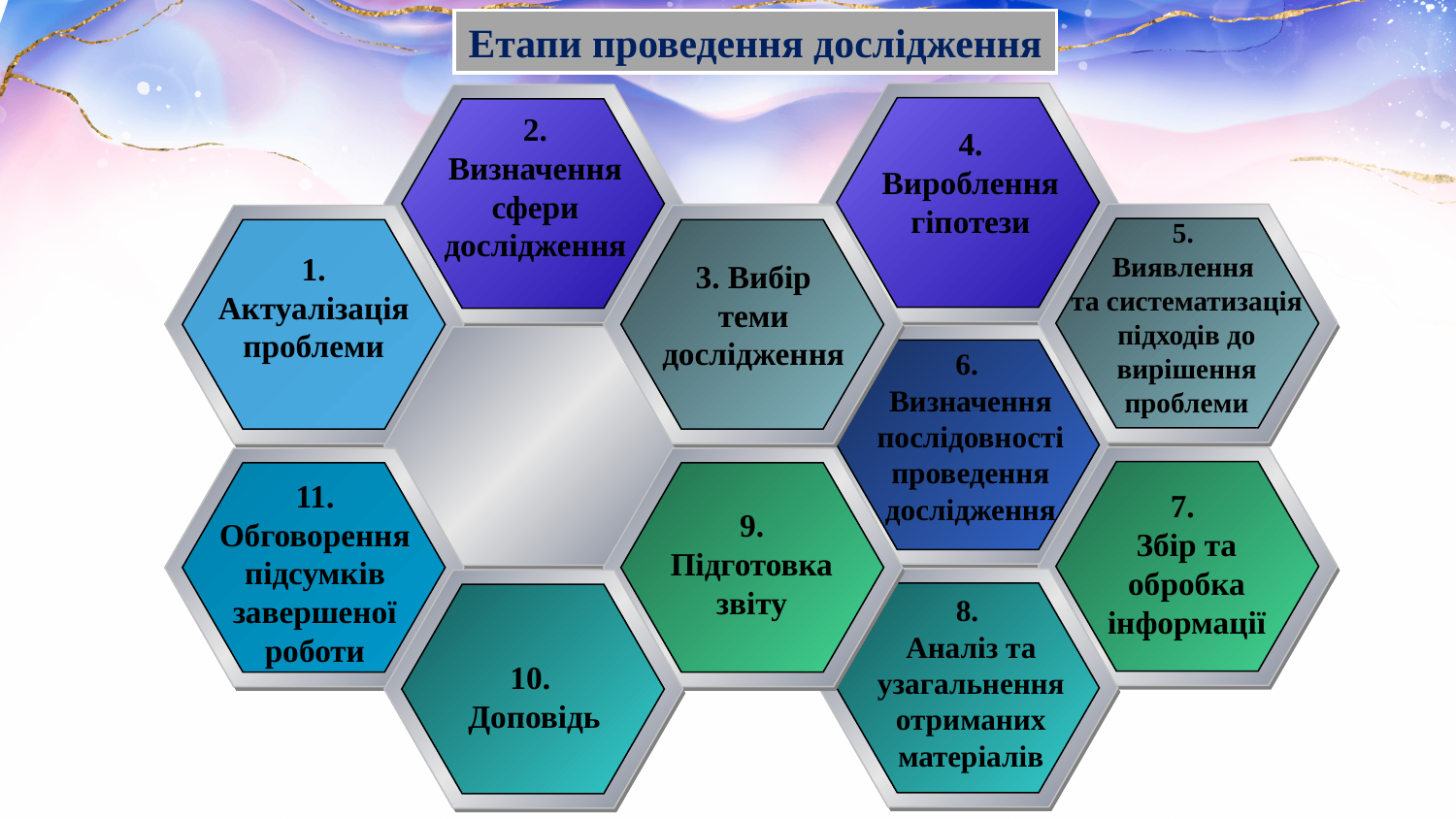

Етапи проведення дослідження

Title
Add your text

Title
Add your text

1. Актуалізація проблеми

2. Визначення сфери дослідження
4. Вироблення гіпотези
5.
Виявлення
та систематизація підходів до вирішення проблеми
3. Вибір теми дослідження
6.
Визначення послідовності проведення дослідження
11. Обговорення підсумків завершеної роботи
7.
Збір та обробка інформації
9. Підготовка звіту
8.
Аналіз та узагальнення отриманих матеріалів
10.
Доповідь